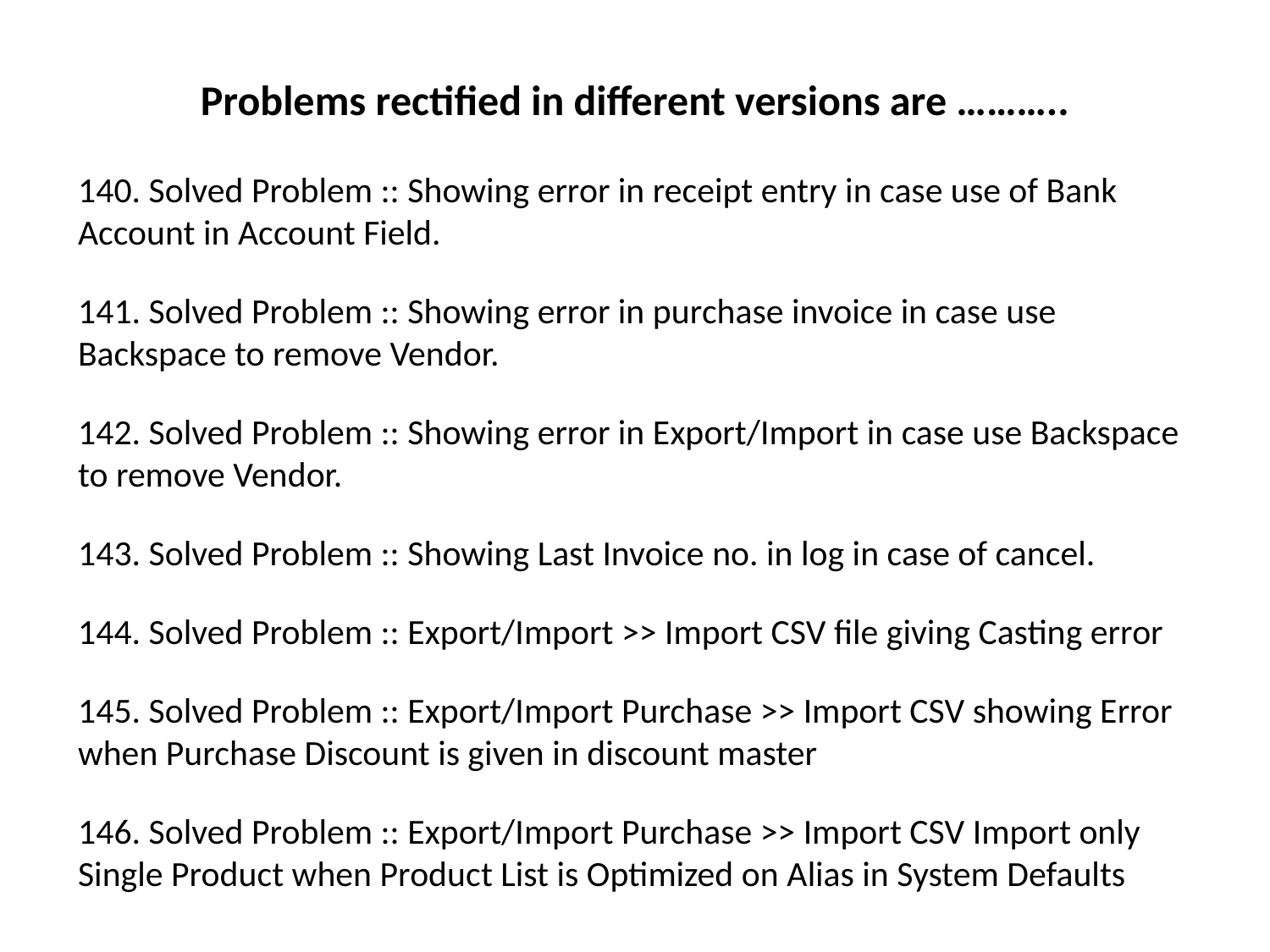

# Problems rectified in different versions are ………..
140. Solved Problem :: Showing error in receipt entry in case use of Bank Account in Account Field.
141. Solved Problem :: Showing error in purchase invoice in case use Backspace to remove Vendor.
142. Solved Problem :: Showing error in Export/Import in case use Backspace to remove Vendor.
143. Solved Problem :: Showing Last Invoice no. in log in case of cancel.
144. Solved Problem :: Export/Import >> Import CSV file giving Casting error
145. Solved Problem :: Export/Import Purchase >> Import CSV showing Error when Purchase Discount is given in discount master
146. Solved Problem :: Export/Import Purchase >> Import CSV Import only Single Product when Product List is Optimized on Alias in System Defaults